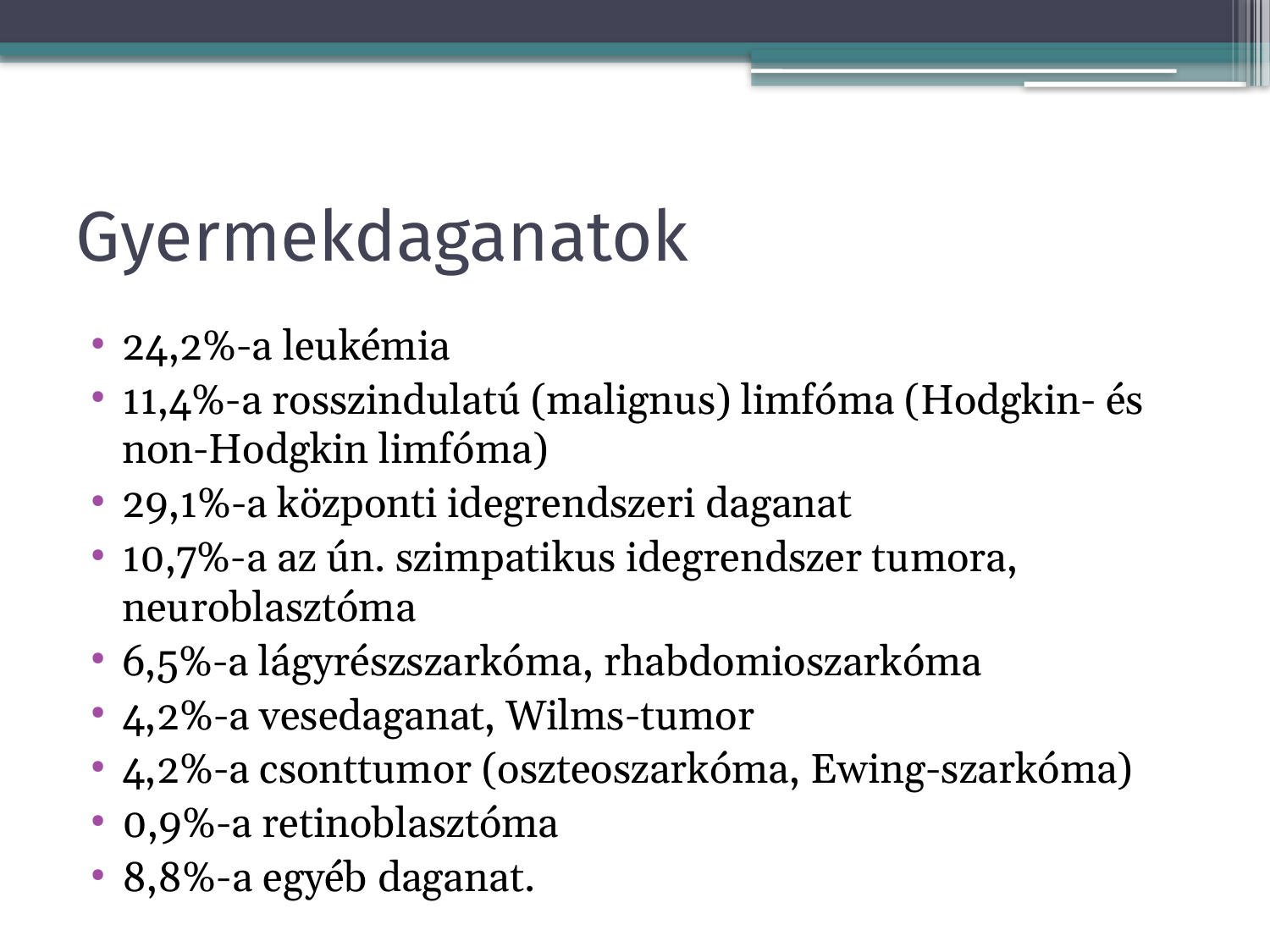

# Gyermekdaganatok
24,2%-a leukémia
11,4%-a rosszindulatú (malignus) limfóma (Hodgkin- és non-Hodgkin limfóma)
29,1%-a központi idegrendszeri daganat
10,7%-a az ún. szimpatikus idegrendszer tumora, neuroblasztóma
6,5%-a lágyrészszarkóma, rhabdomioszarkóma
4,2%-a vesedaganat, Wilms-tumor
4,2%-a csonttumor (oszteoszarkóma, Ewing-szarkóma)
0,9%-a retinoblasztóma
8,8%-a egyéb daganat.